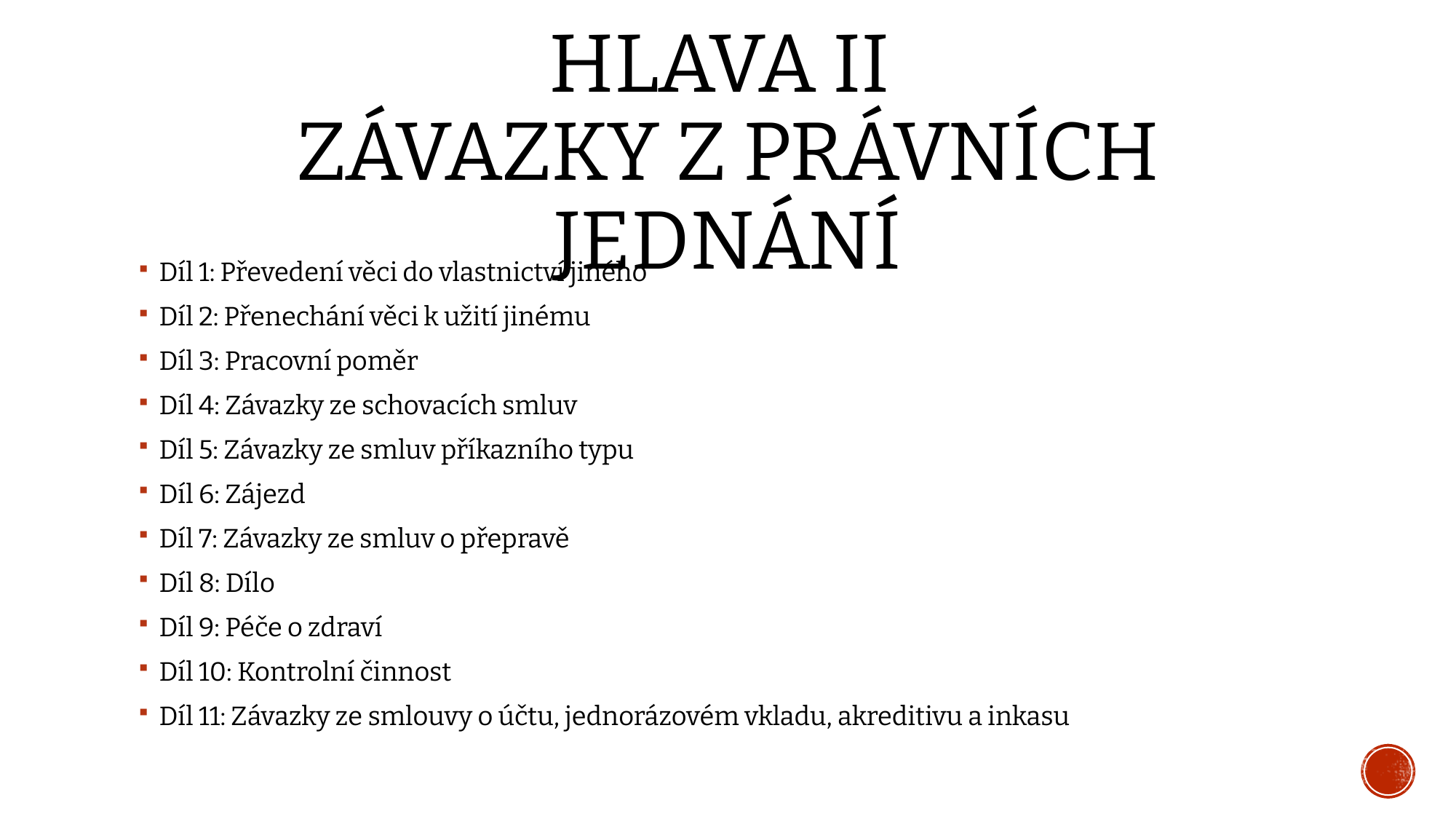

# Hlava II Závazky z právních jednání
Díl 1: Převedení věci do vlastnictví jiného
Díl 2: Přenechání věci k užití jinému
Díl 3: Pracovní poměr
Díl 4: Závazky ze schovacích smluv
Díl 5: Závazky ze smluv příkazního typu
Díl 6: Zájezd
Díl 7: Závazky ze smluv o přepravě
Díl 8: Dílo
Díl 9: Péče o zdraví
Díl 10: Kontrolní činnost
Díl 11: Závazky ze smlouvy o účtu, jednorázovém vkladu, akreditivu a inkasu